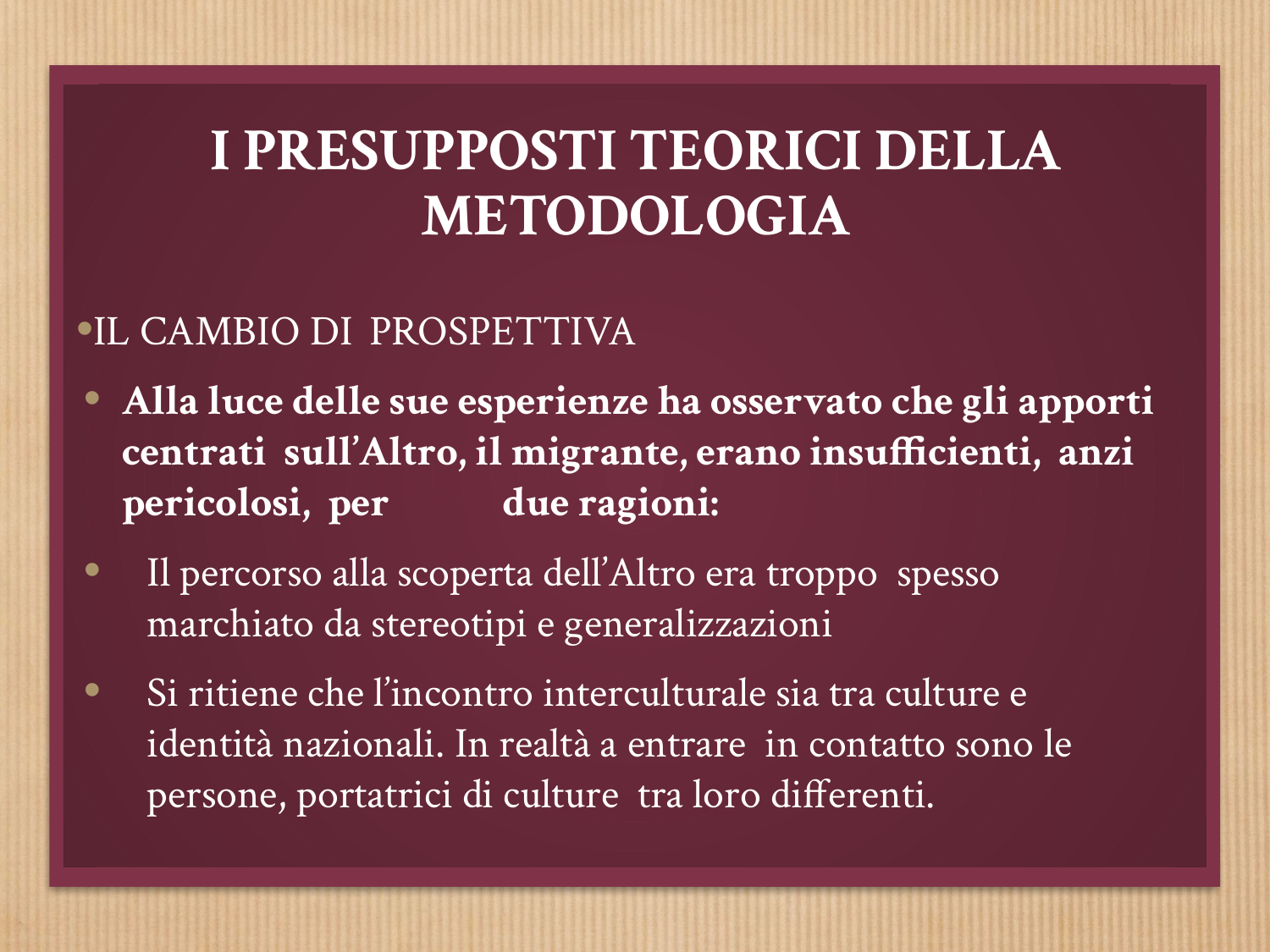

# I PRESUPPOSTI TEORICI DELLA
METODOLOGIA
IL CAMBIO DI PROSPETTIVA
Alla luce delle sue esperienze ha osservato che gli apporti centrati  sull’Altro, il migrante, erano insufficienti,  anzi pericolosi,  per	due ragioni:
Il percorso alla scoperta dell’Altro era troppo  spesso marchiato da stereotipi e generalizzazioni
Si ritiene che l’incontro interculturale sia tra culture e identità nazionali. In realtà a entrare  in contatto sono le persone, portatrici di culture  tra loro differenti.